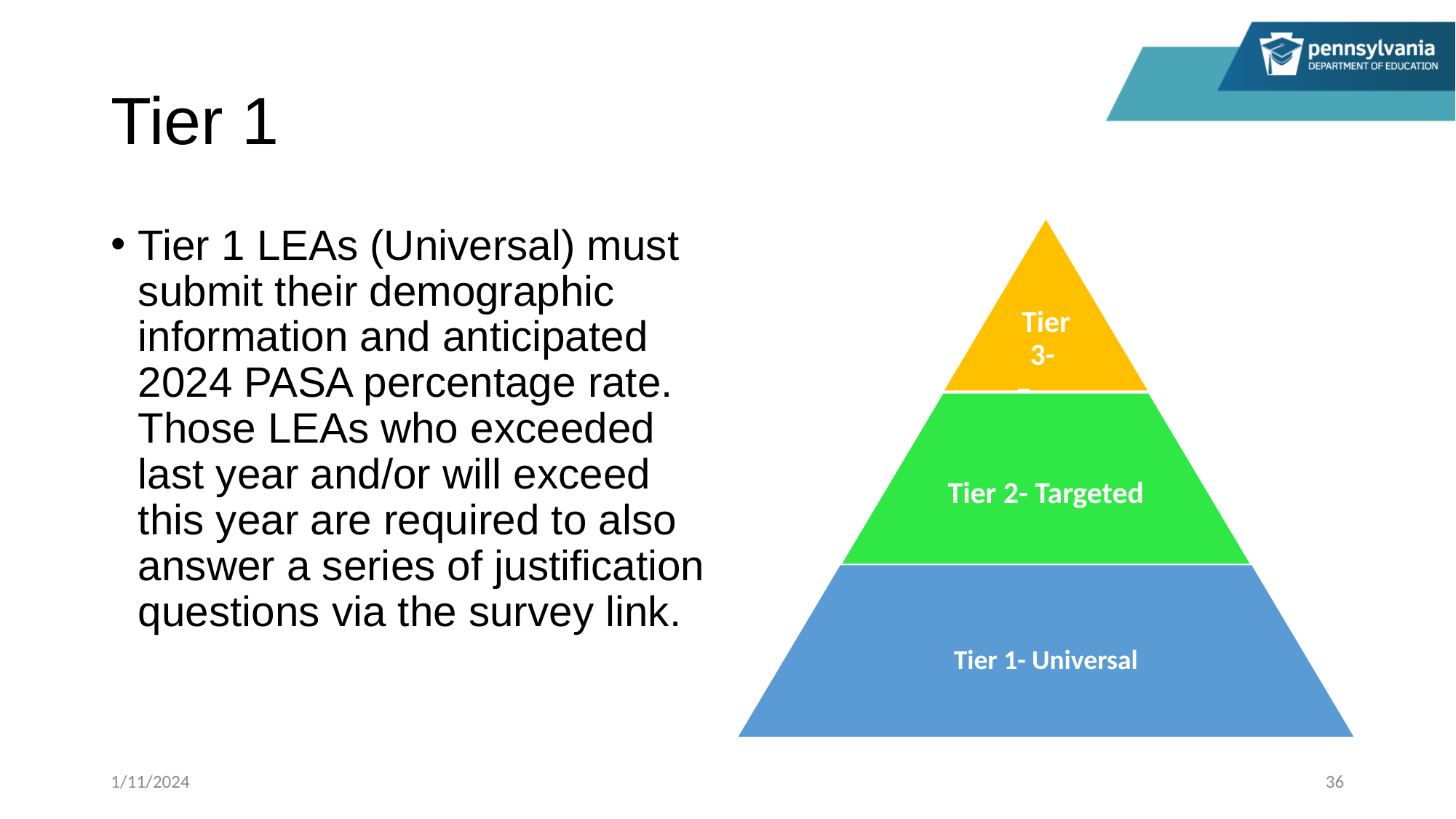

# Tier 1
Tier 1 LEAs (Universal) must submit their demographic information and anticipated 2024 PASA percentage rate.  Those LEAs who exceeded last year and/or will exceed this year are required to also answer a series of justification questions via the survey link.

Tier 3-
Focused

Tier 2- Targeted
Tier 1- Universal
1/11/2024
36